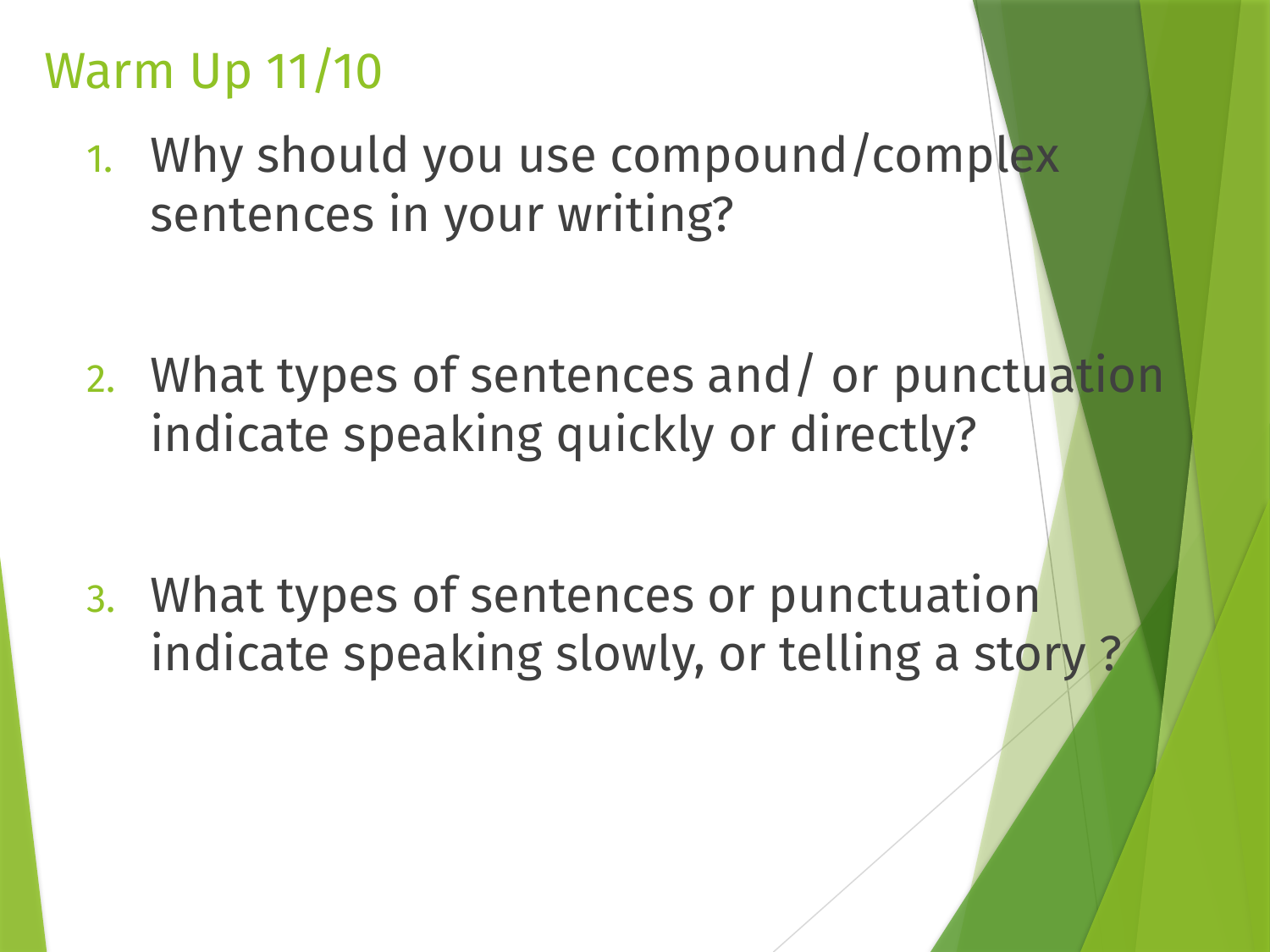

# Warm Up 11/10
Why should you use compound/complex sentences in your writing?

What types of sentences and/ or punctuation indicate speaking quickly or directly?

What types of sentences or punctuation indicate speaking slowly, or telling a story ?